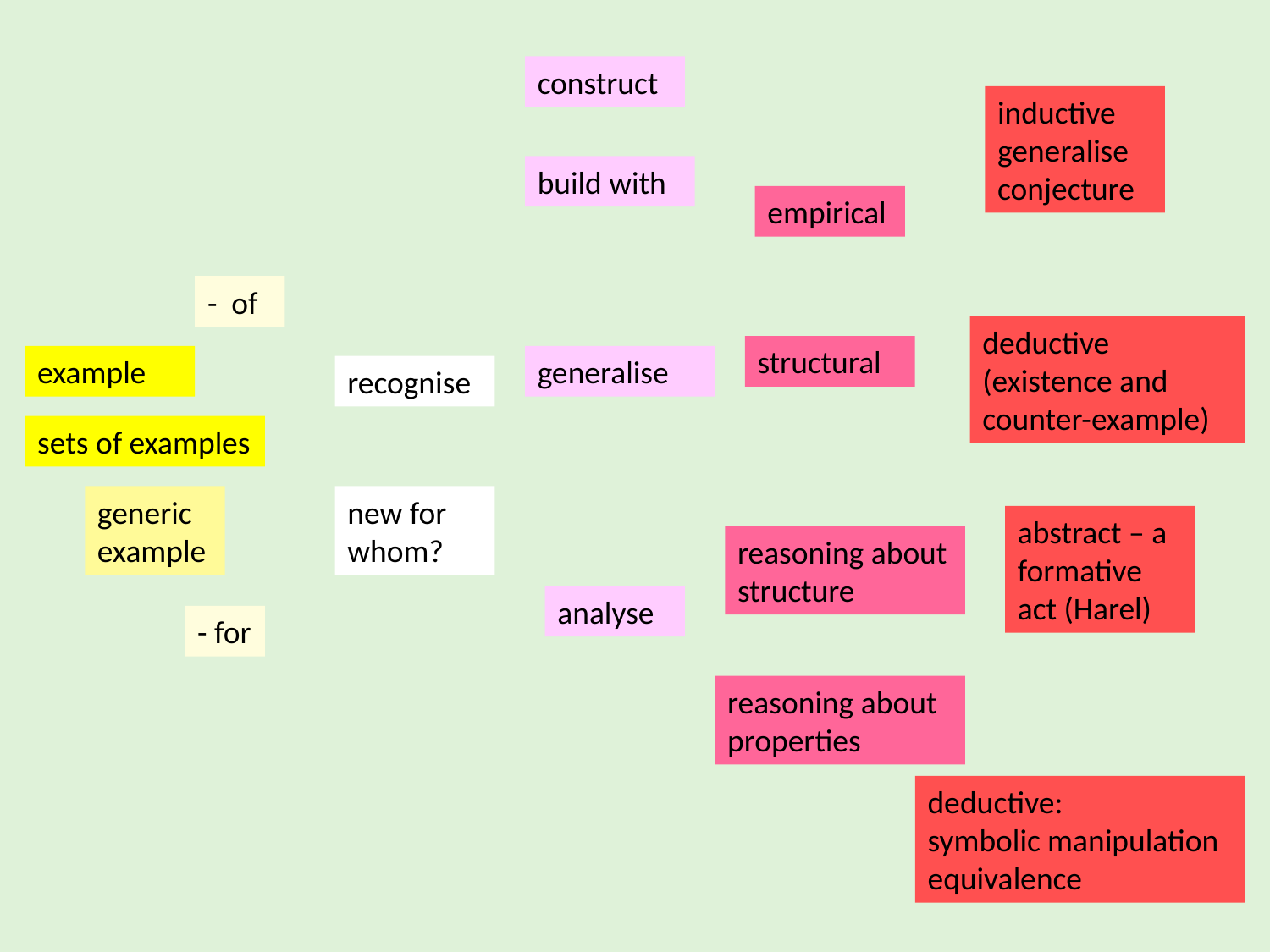

construct
inductive generalise
conjecture
build with
empirical
-  of
deductive (existence and counter-example)
structural
example
generalise
recognise
sets of examples
generic example
new for whom?
abstract – a formative act (Harel)
reasoning about structure
analyse
- for
reasoning about
properties
deductive:
symbolic manipulation
equivalence